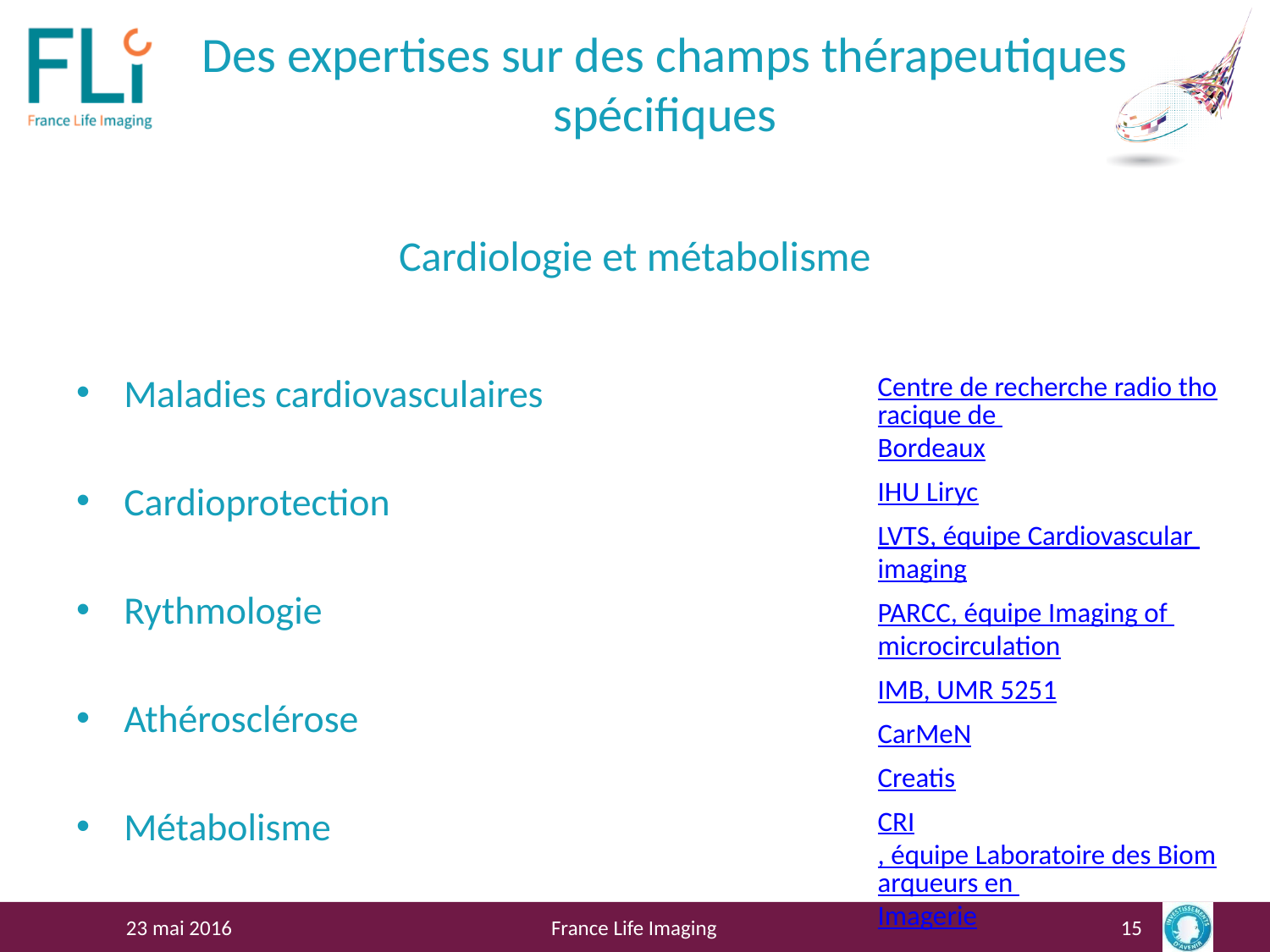

# Des expertises sur des champs thérapeutiques spécifiques
Cardiologie et métabolisme
Centre de recherche radio thoracique de Bordeaux
IHU Liryc
LVTS, équipe Cardiovascular imaging
PARCC, équipe Imaging of microcirculation
IMB, UMR 5251
CarMeN
Creatis
CRI, équipe Laboratoire des Biomarqueurs en Imagerie
Maladies cardiovasculaires

Cardioprotection

Rythmologie

Athérosclérose

Métabolisme
23 mai 2016
France Life Imaging
15